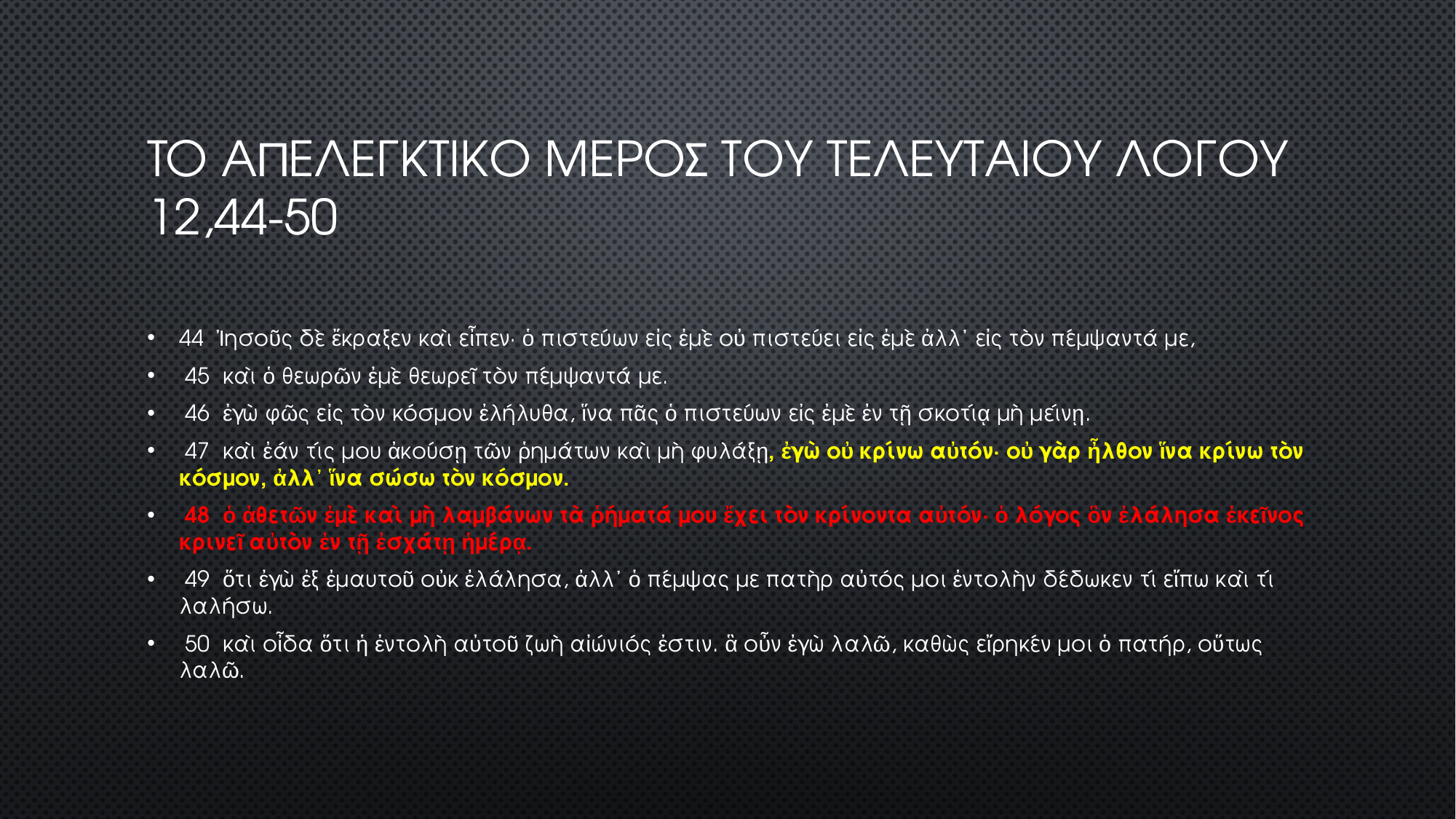

# To απελεγκτικο μερος του τελευταιου λογου 12,44-50
44  Ἰησοῦς δὲ ἔκραξεν καὶ εἶπεν· ὁ πιστεύων εἰς ἐμὲ οὐ πιστεύει εἰς ἐμὲ ἀλλ᾽ εἰς τὸν πέμψαντά με,
 45  καὶ ὁ θεωρῶν ἐμὲ θεωρεῖ τὸν πέμψαντά με.
 46  ἐγὼ φῶς εἰς τὸν κόσμον ἐλήλυθα, ἵνα πᾶς ὁ πιστεύων εἰς ἐμὲ ἐν τῇ σκοτίᾳ μὴ μείνῃ.
 47  καὶ ἐάν τίς μου ἀκούσῃ τῶν ῥημάτων καὶ μὴ φυλάξῃ, ἐγὼ οὐ κρίνω αὐτόν· οὐ γὰρ ἦλθον ἵνα κρίνω τὸν κόσμον, ἀλλ᾽ ἵνα σώσω τὸν κόσμον.
 48  ὁ ἀθετῶν ἐμὲ καὶ μὴ λαμβάνων τὰ ῥήματά μου ἔχει τὸν κρίνοντα αὐτόν· ὁ λόγος ὃν ἐλάλησα ἐκεῖνος κρινεῖ αὐτὸν ἐν τῇ ἐσχάτῃ ἡμέρᾳ.
 49  ὅτι ἐγὼ ἐξ ἐμαυτοῦ οὐκ ἐλάλησα, ἀλλ᾽ ὁ πέμψας με πατὴρ αὐτός μοι ἐντολὴν δέδωκεν τί εἴπω καὶ τί λαλήσω.
 50  καὶ οἶδα ὅτι ἡ ἐντολὴ αὐτοῦ ζωὴ αἰώνιός ἐστιν. ἃ οὖν ἐγὼ λαλῶ, καθὼς εἴρηκέν μοι ὁ πατήρ, οὕτως λαλῶ.